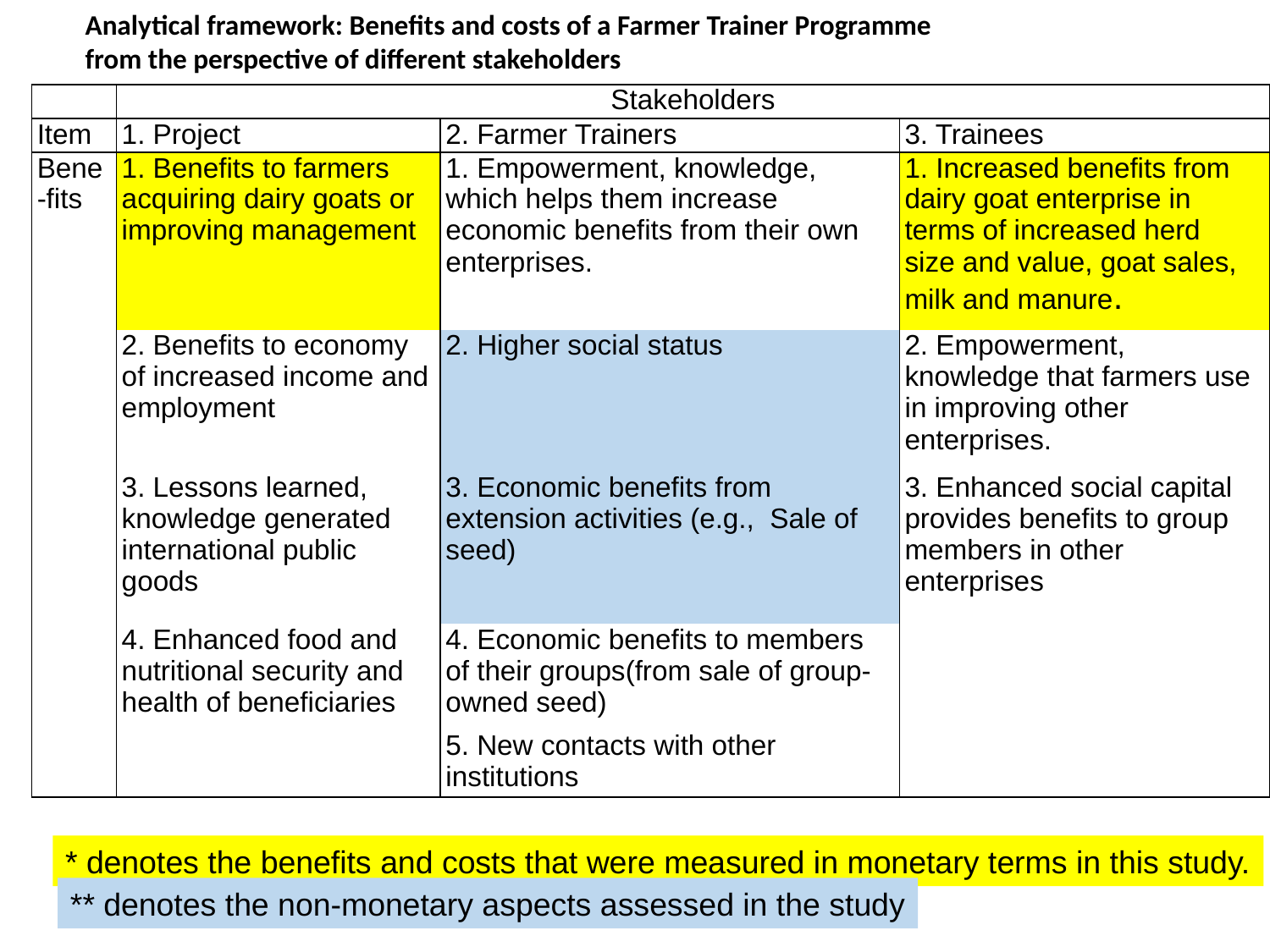

Analytical framework: Benefits and costs of a Farmer Trainer Programme
from the perspective of different stakeholders

|  | Stakeholders |  |  |
| --- | --- | --- | --- |
| Item | 1. Project | 2. Farmer Trainers | 3. Trainees |
| Bene-fits | 1. Benefits to farmers acquiring dairy goats or improving management | 1. Empowerment, knowledge, which helps them increase economic benefits from their own enterprises. | 1. Increased benefits from dairy goat enterprise in terms of increased herd size and value, goat sales, milk and manure. |
|  | 2. Benefits to economy of increased income and employment | 2. Higher social status | 2. Empowerment, knowledge that farmers use in improving other enterprises. |
|  | 3. Lessons learned, knowledge generated international public goods | 3. Economic benefits from extension activities (e.g., Sale of seed) | 3. Enhanced social capital provides benefits to group members in other enterprises |
|  | 4. Enhanced food and nutritional security and health of beneficiaries | 4. Economic benefits to members of their groups(from sale of group-owned seed) |  |
|  |  | 5. New contacts with other institutions |  |
* denotes the benefits and costs that were measured in monetary terms in this study.
** denotes the non-monetary aspects assessed in the study